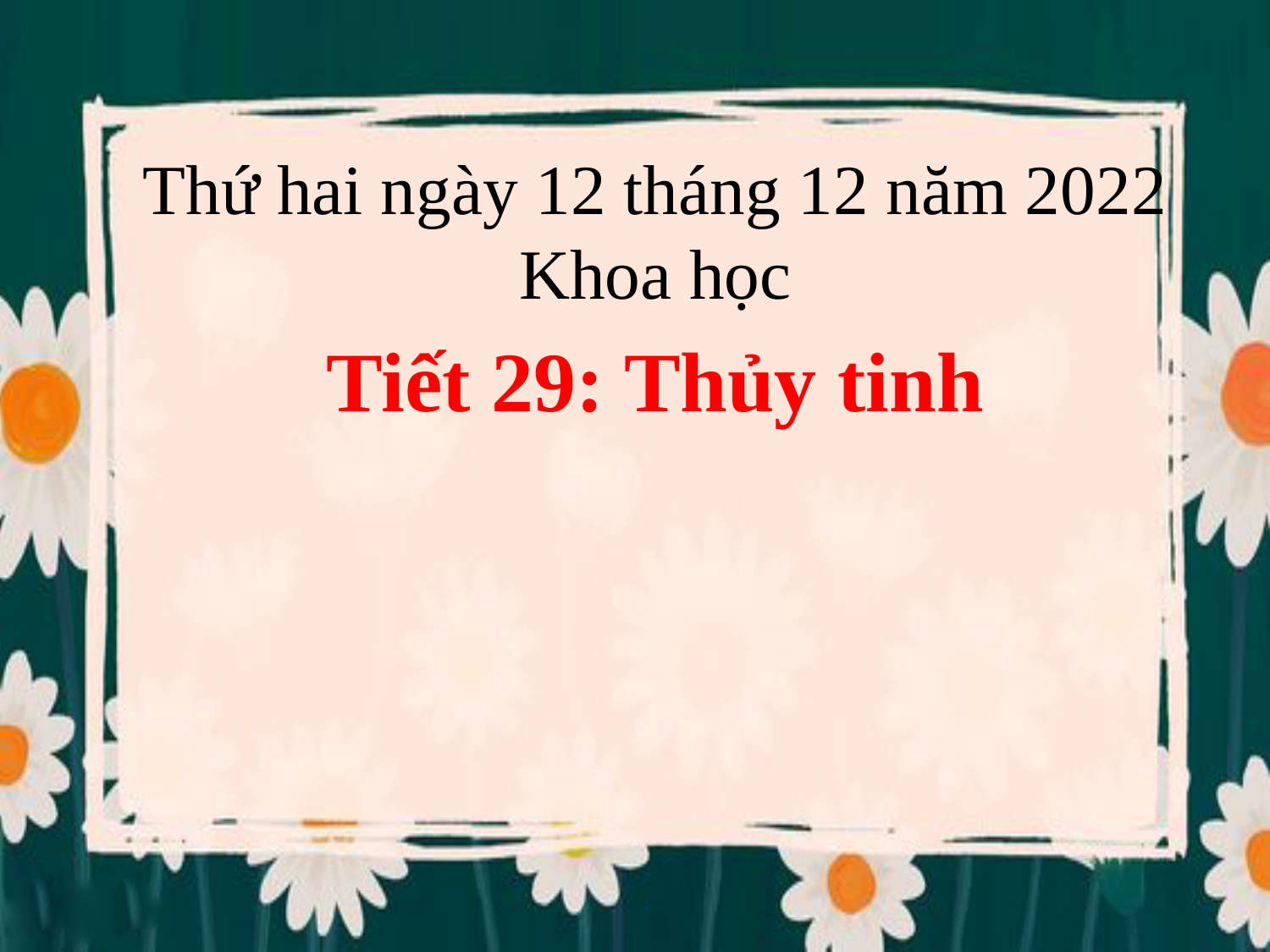

Thứ hai ngày 12 tháng 12 năm 2022
Khoa học
Tiết 29: Thủy tinh